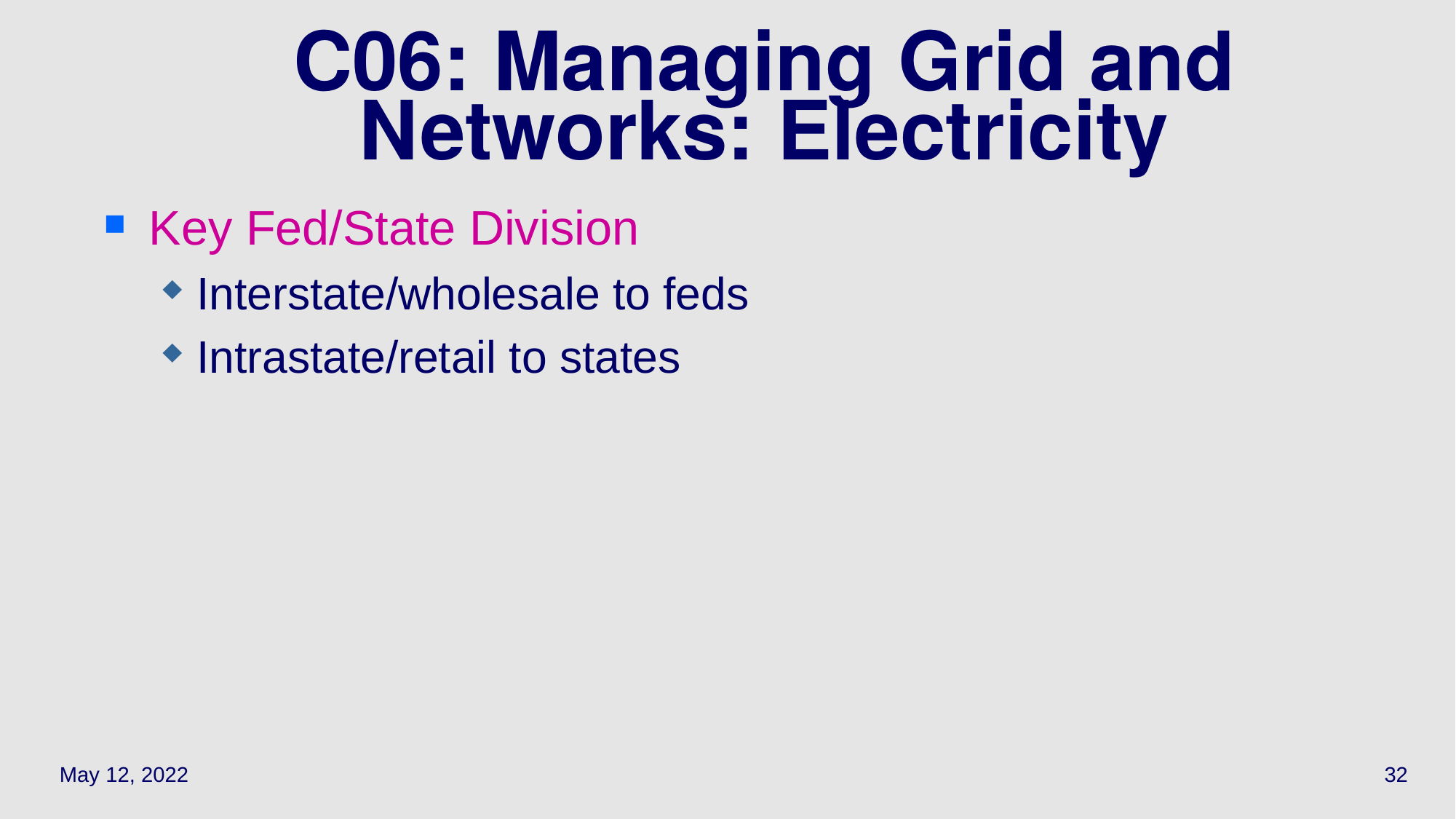

32
# C06: Managing Grid and Networks: Electricity
Key Fed/State Division
Interstate/wholesale to feds
Intrastate/retail to states
May 12, 2022